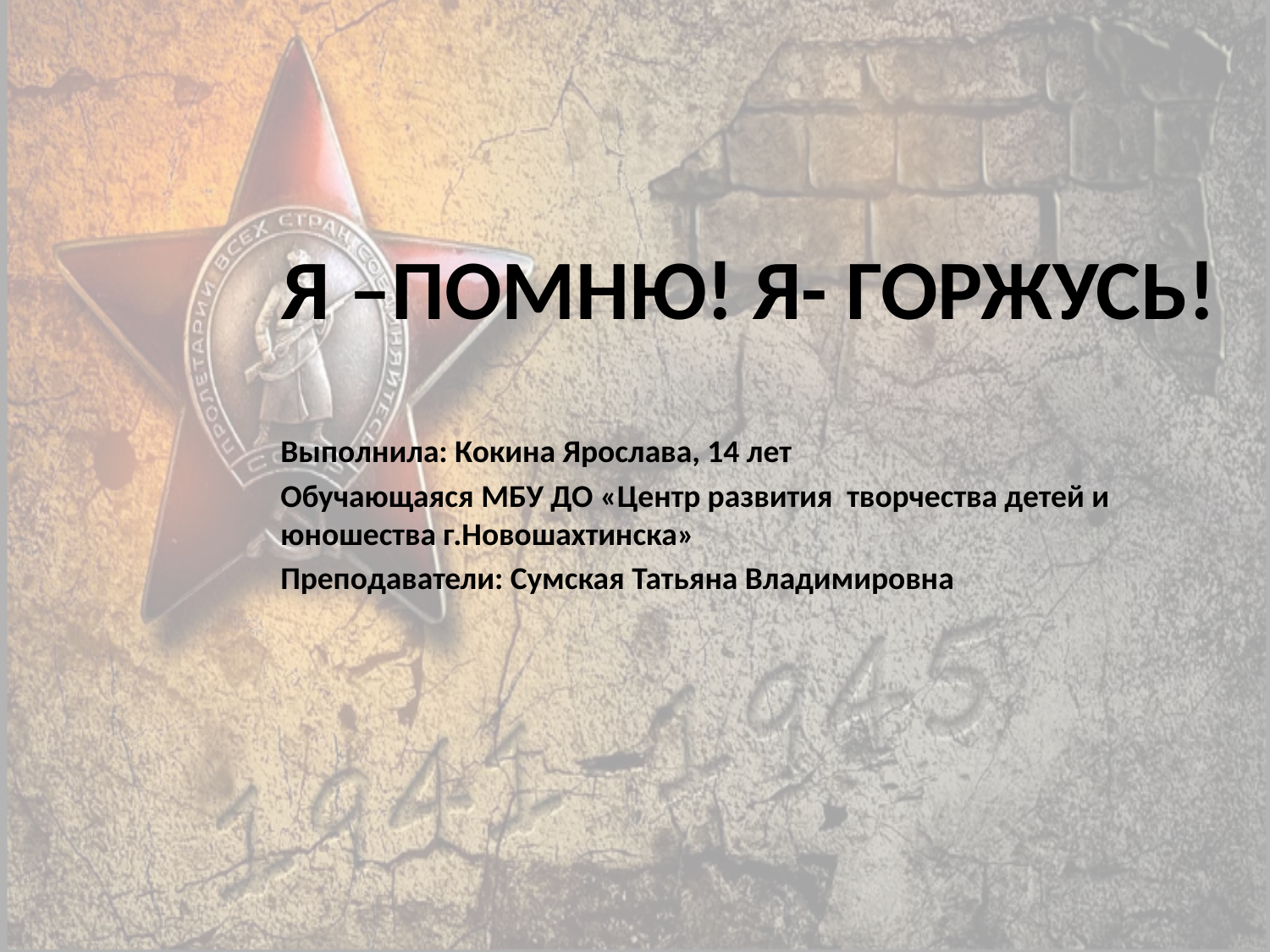

#
Я –ПОМНЮ! Я- ГОРЖУСЬ!

Выполнила: Кокина Ярослава, 14 лет
Обучающаяся МБУ ДО «Центр развития  творчества детей и юношества г.Новошахтинска»
Преподаватели: Сумская Татьяна Владимировна